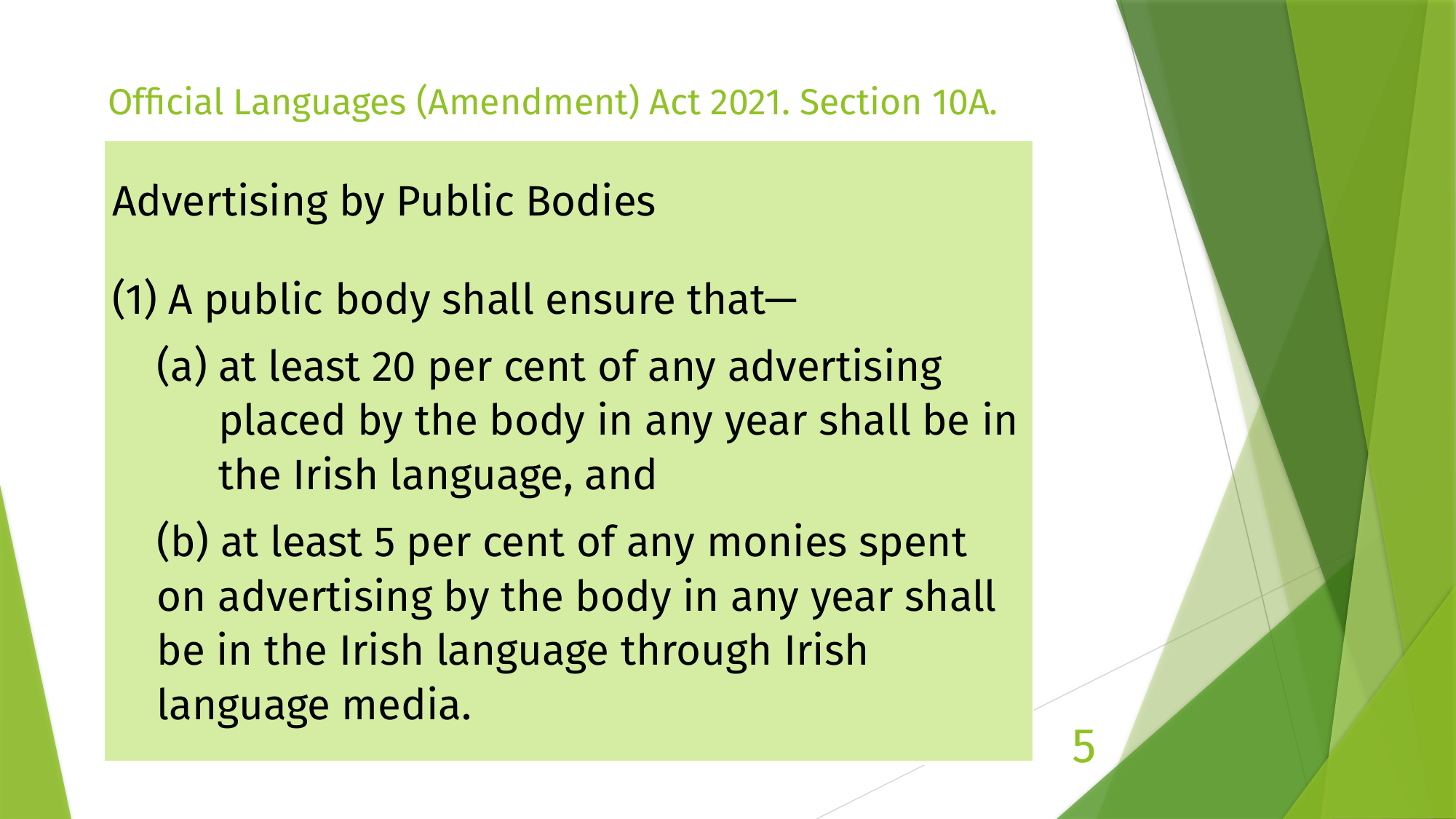

# Official Languages (Amendment) Act 2021. Section 10A.
| Advertising by Public Bodies (1) A public body shall ensure that— at least 20 per cent of any advertising placed by the body in any year shall be in the Irish language, and (b) at least 5 per cent of any monies spent on advertising by the body in any year shall be in the Irish language through Irish language media. |
| --- |
5